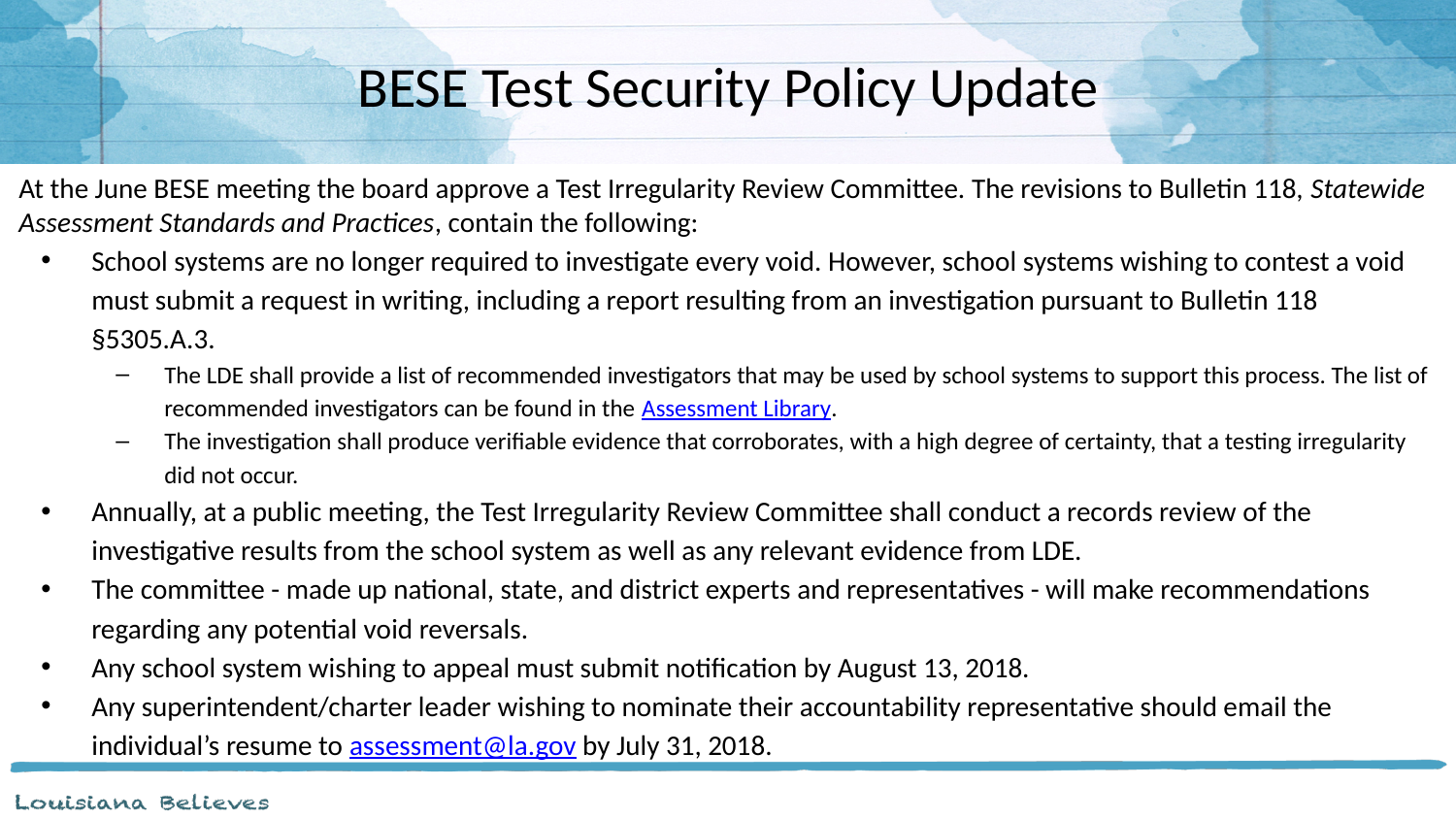

# BESE Test Security Policy Update
At the June BESE meeting the board approve a Test Irregularity Review Committee. The revisions to Bulletin 118, Statewide Assessment Standards and Practices, contain the following:
School systems are no longer required to investigate every void. However, school systems wishing to contest a void must submit a request in writing, including a report resulting from an investigation pursuant to Bulletin 118 §5305.A.3.
The LDE shall provide a list of recommended investigators that may be used by school systems to support this process. The list of recommended investigators can be found in the Assessment Library.
The investigation shall produce verifiable evidence that corroborates, with a high degree of certainty, that a testing irregularity did not occur.
Annually, at a public meeting, the Test Irregularity Review Committee shall conduct a records review of the investigative results from the school system as well as any relevant evidence from LDE.
The committee - made up national, state, and district experts and representatives - will make recommendations regarding any potential void reversals.
Any school system wishing to appeal must submit notification by August 13, 2018.
Any superintendent/charter leader wishing to nominate their accountability representative should email the individual’s resume to assessment@la.gov by July 31, 2018.